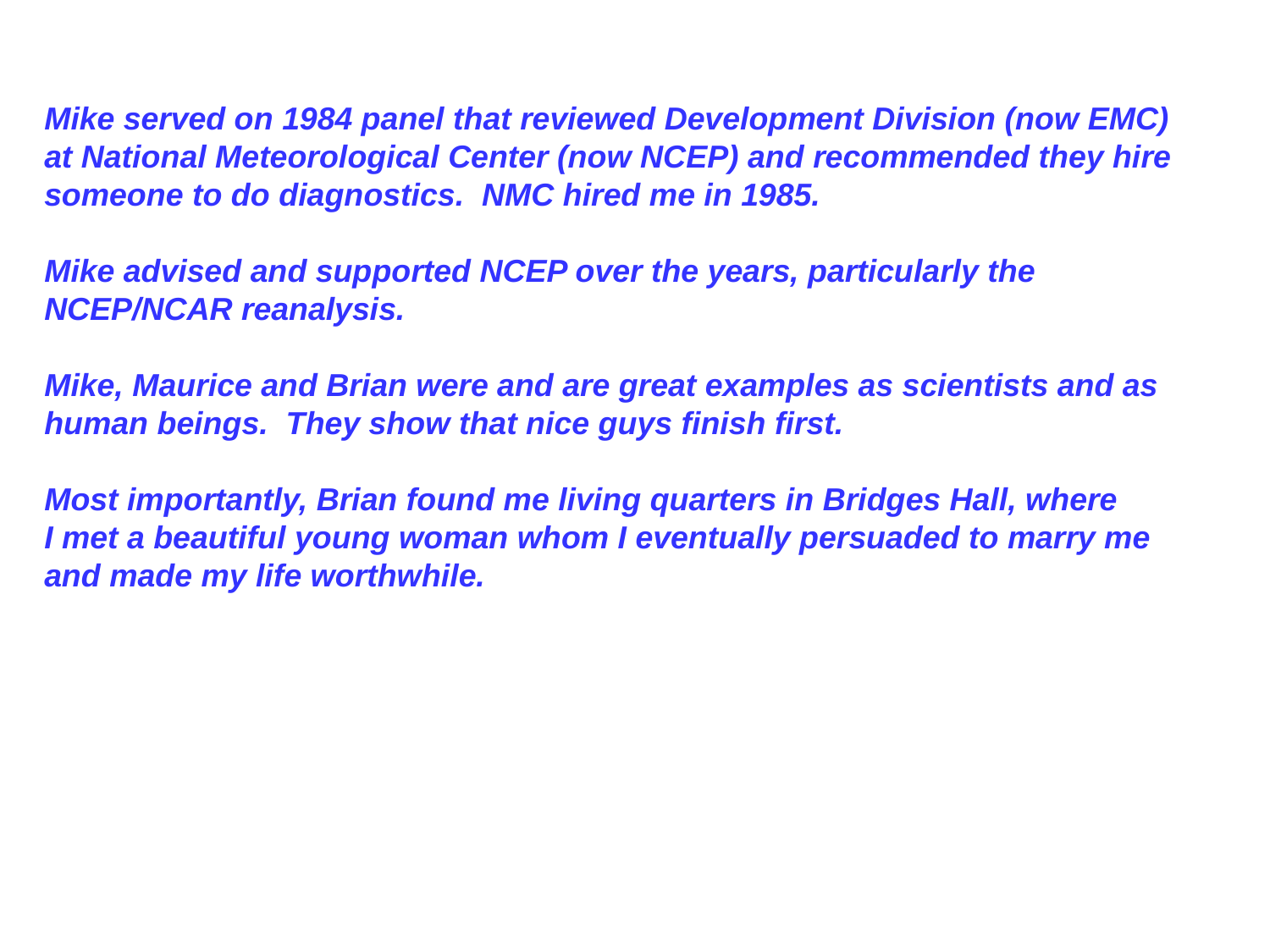

Mike served on 1984 panel that reviewed Development Division (now EMC) at National Meteorological Center (now NCEP) and recommended they hire
someone to do diagnostics.  NMC hired me in 1985.

Mike advised and supported NCEP over the years, particularly the NCEP/NCAR reanalysis.

Mike, Maurice and Brian were and are great examples as scientists and as human beings.  They show that nice guys finish first.

Most importantly, Brian found me living quarters in Bridges Hall, where
I met a beautiful young woman whom I eventually persuaded to marry me
and made my life worthwhile.